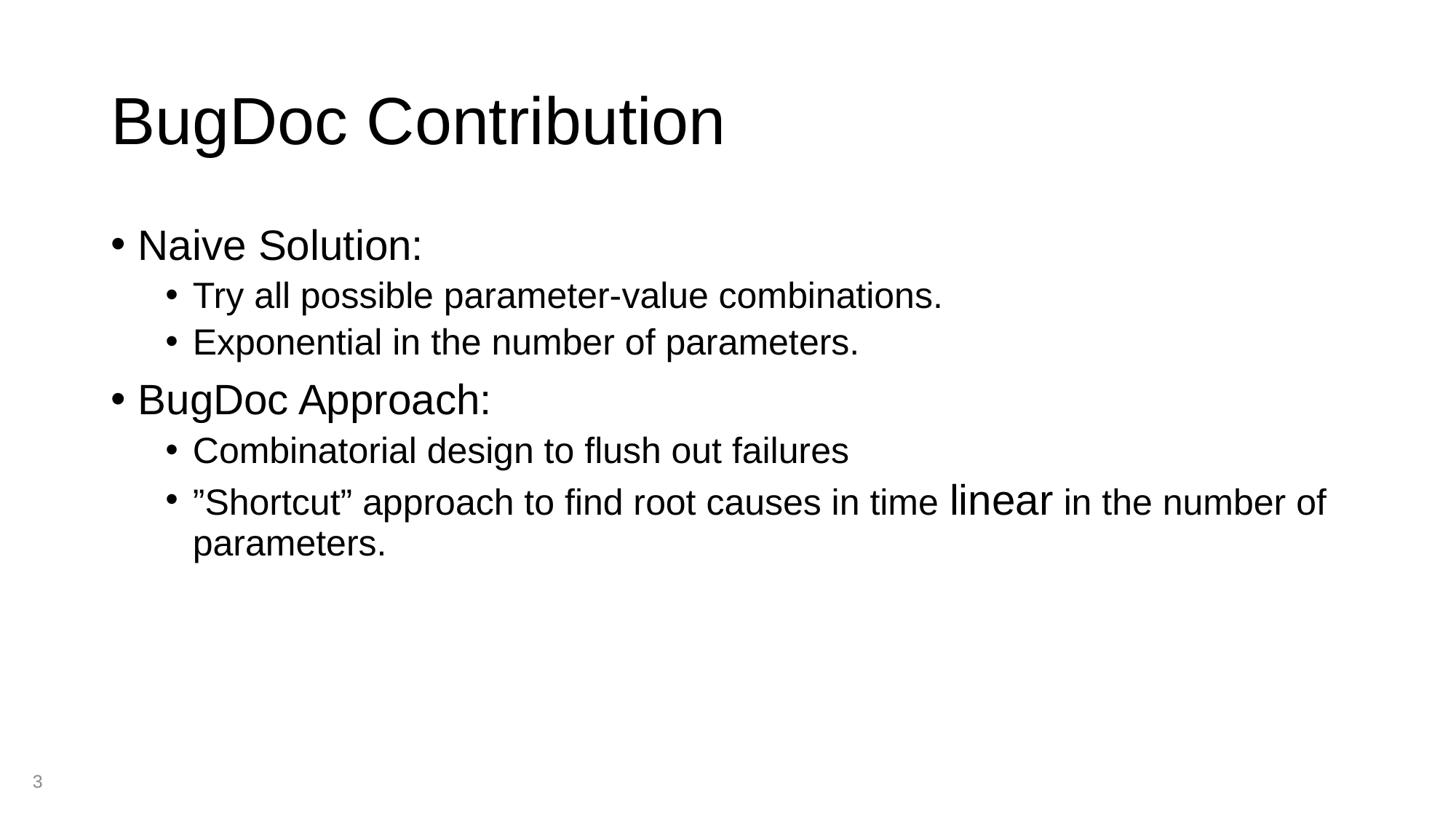

# BugDoc Contribution
Naive Solution:
Try all possible parameter-value combinations.
Exponential in the number of parameters.
BugDoc Approach:
Combinatorial design to flush out failures
”Shortcut” approach to find root causes in time linear in the number of parameters.
3